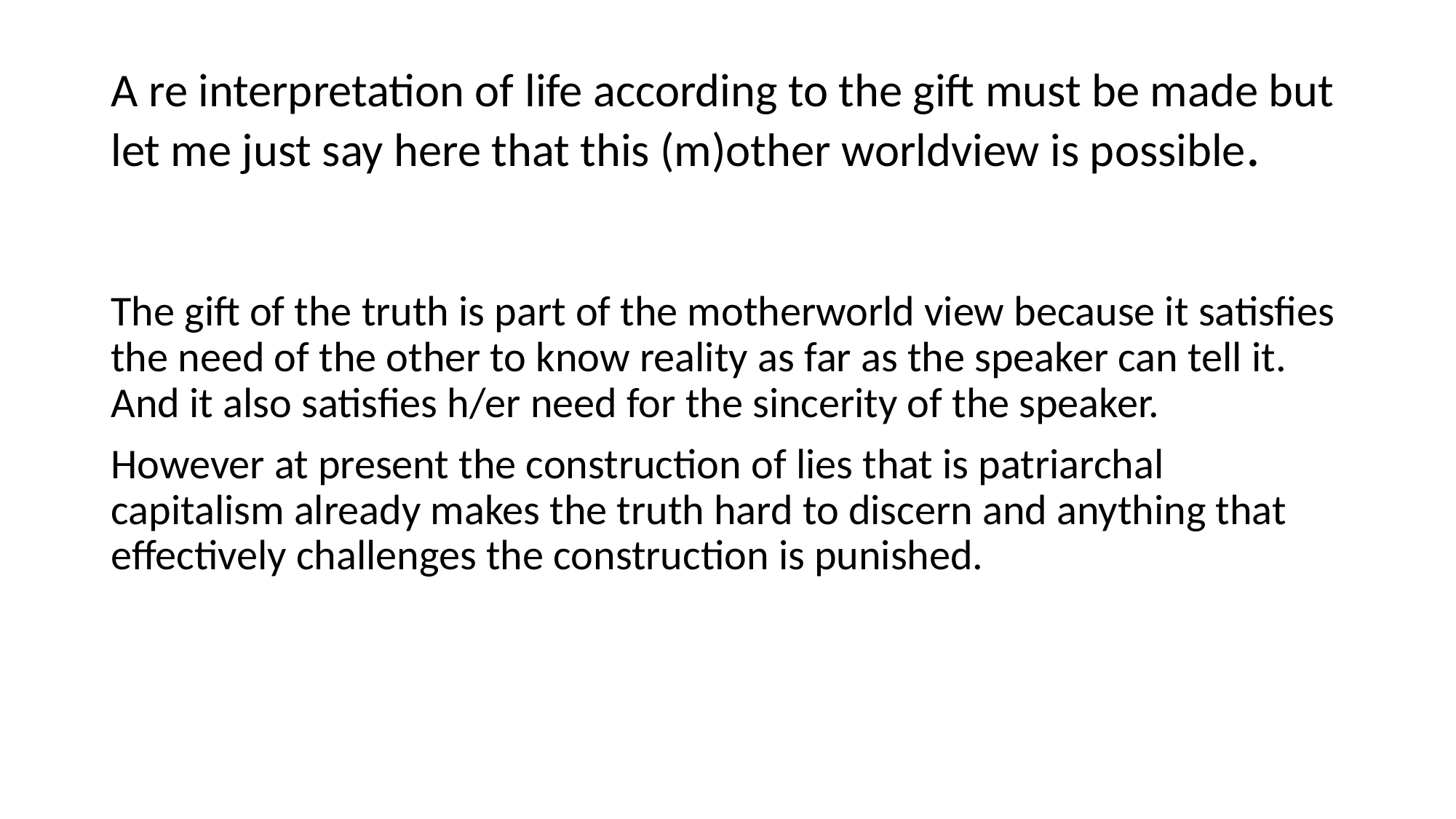

# A re interpretation of life according to the gift must be made but let me just say here that this (m)other worldview is possible.

The gift of the truth is part of the motherworld view because it satisfies the need of the other to know reality as far as the speaker can tell it. And it also satisfies h/er need for the sincerity of the speaker.
However at present the construction of lies that is patriarchal capitalism already makes the truth hard to discern and anything that effectively challenges the construction is punished.